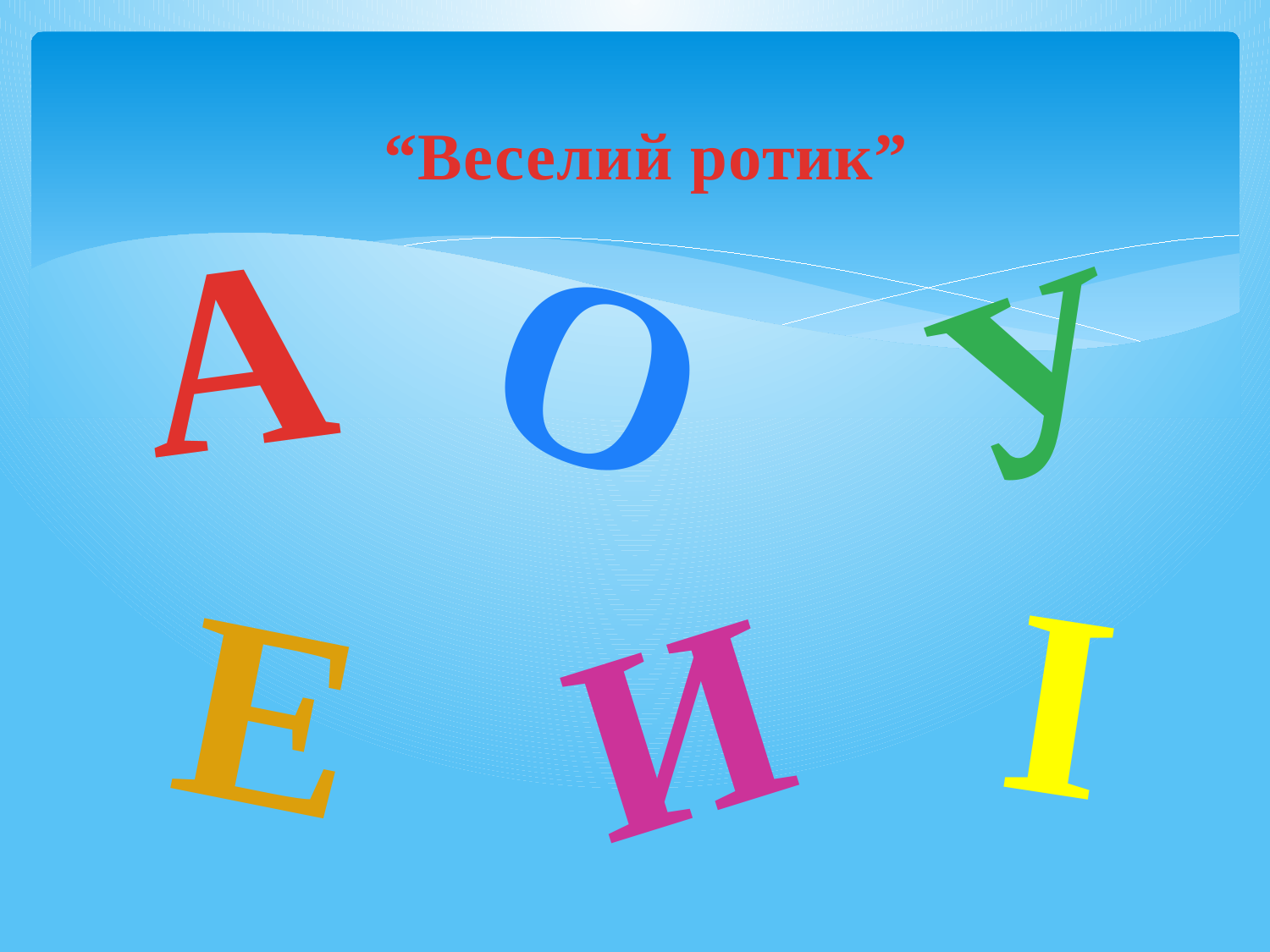

# “Веселий ротик”
А
У
О
І
Е
И